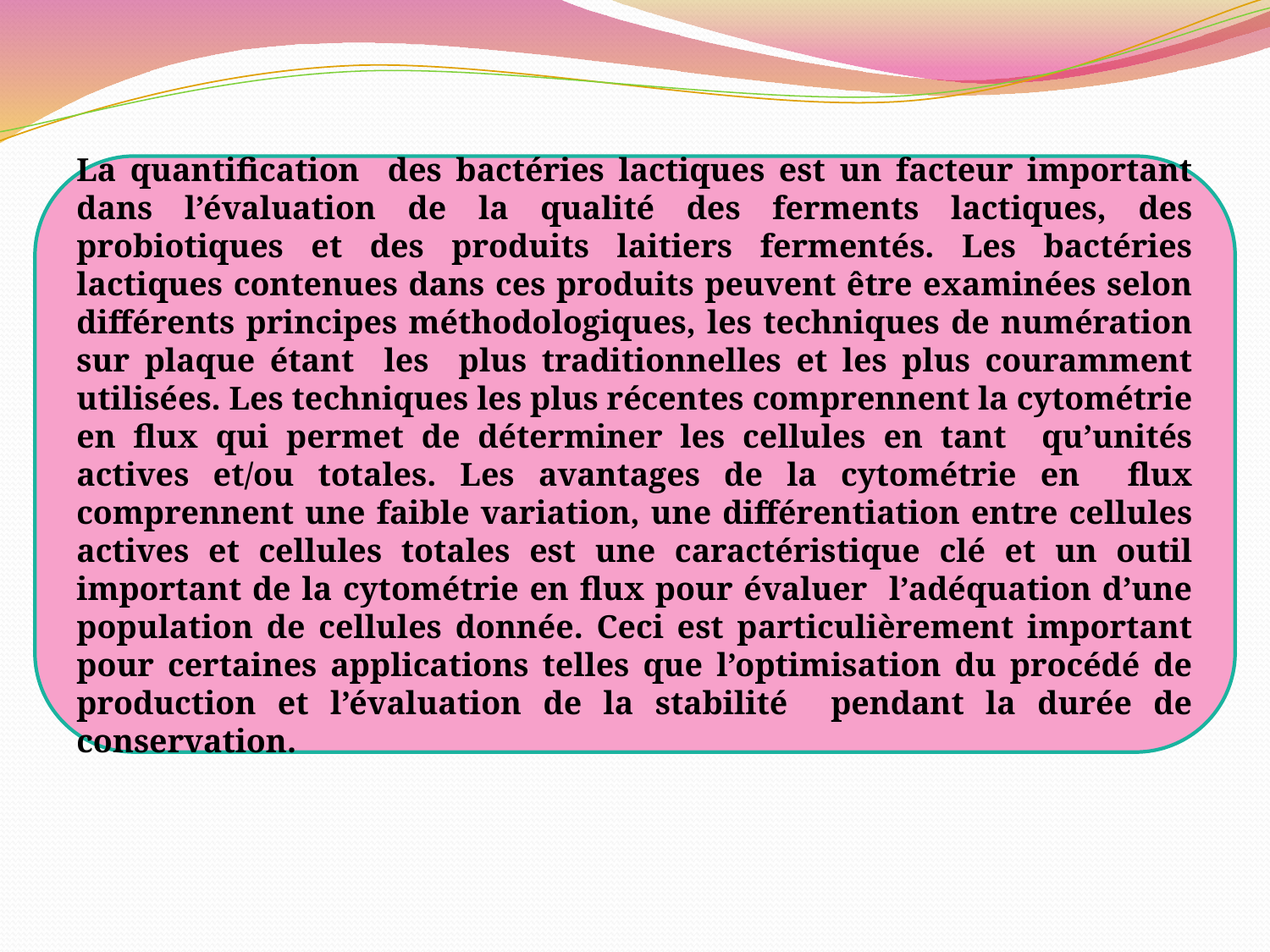

La quantification  des bactéries lactiques est un facteur important dans l’évaluation de la qualité des ferments lactiques, des probiotiques et des produits laitiers fermentés. Les bactéries lactiques contenues dans ces produits peuvent être examinées selon différents principes méthodologiques, les techniques de numération sur plaque étant  les  plus traditionnelles et les plus couramment utilisées. Les techniques les plus récentes comprennent la cytométrie en flux qui permet de déterminer les cellules en tant  qu’unités actives et/ou totales. Les avantages de la cytométrie en  flux comprennent une faible variation, une différentiation entre cellules actives et cellules totales est une caractéristique clé et un outil important de la cytométrie en flux pour évaluer  l’adéquation d’une population de cellules donnée. Ceci est particulièrement important pour certaines applications telles que l’optimisation du procédé de production et l’évaluation de la stabilité  pendant la durée de conservation.